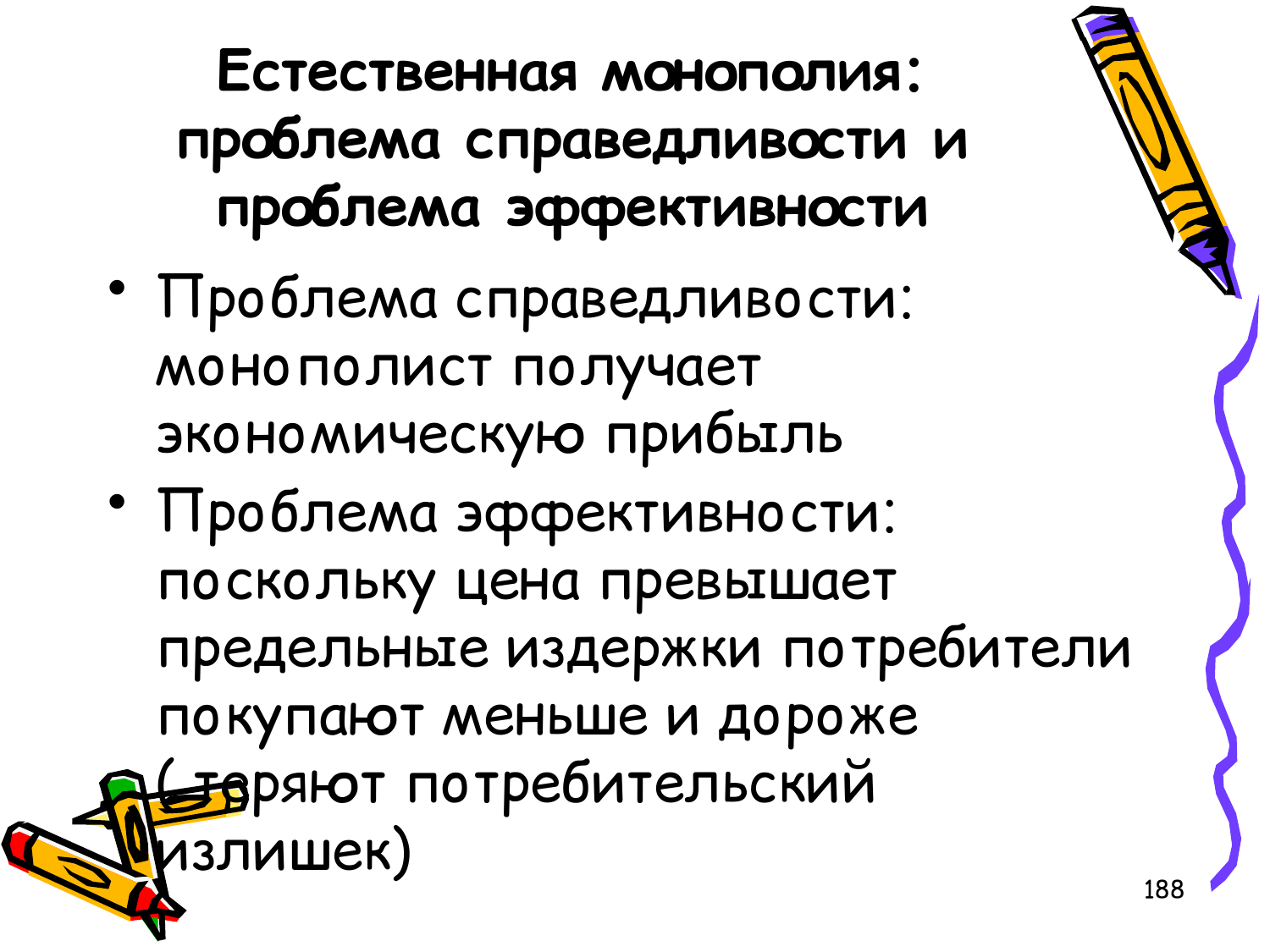

# Естественная монополия: проблема справедливости и проблема эффективности
Проблема справедливости: монополист получает экономическую прибыль
Проблема эффективности: поскольку цена превышает предельные издержки потребители покупают меньше и дороже ( теряют потребительский излишек)

188